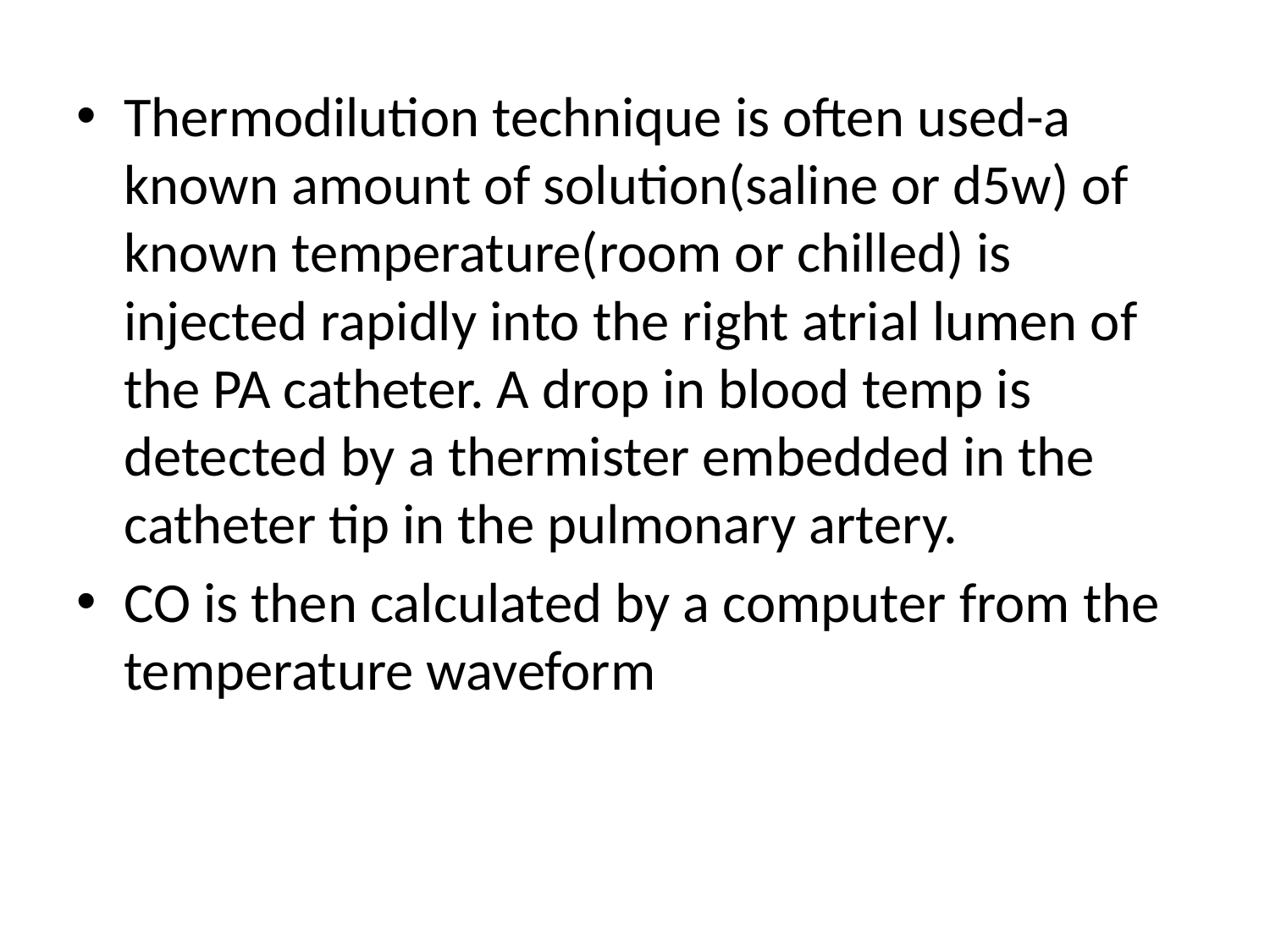

Thermodilution technique is often used-a known amount of solution(saline or d5w) of known temperature(room or chilled) is injected rapidly into the right atrial lumen of the PA catheter. A drop in blood temp is detected by a thermister embedded in the catheter tip in the pulmonary artery.
CO is then calculated by a computer from the temperature waveform